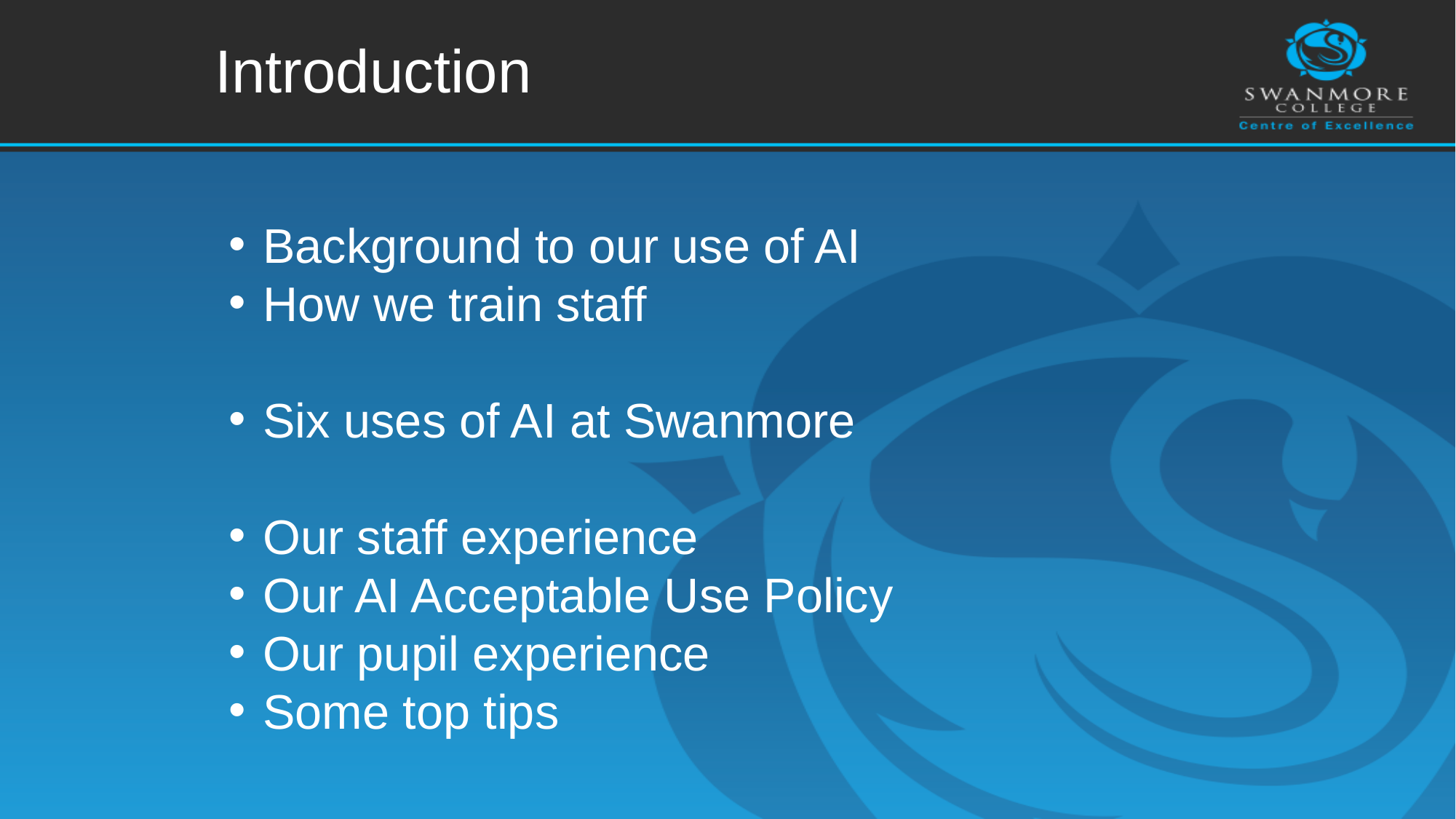

Introduction
Background to our use of AI
How we train staff

Six uses of AI at Swanmore

Our staff experience
Our AI Acceptable Use Policy
Our pupil experience
Some top tips